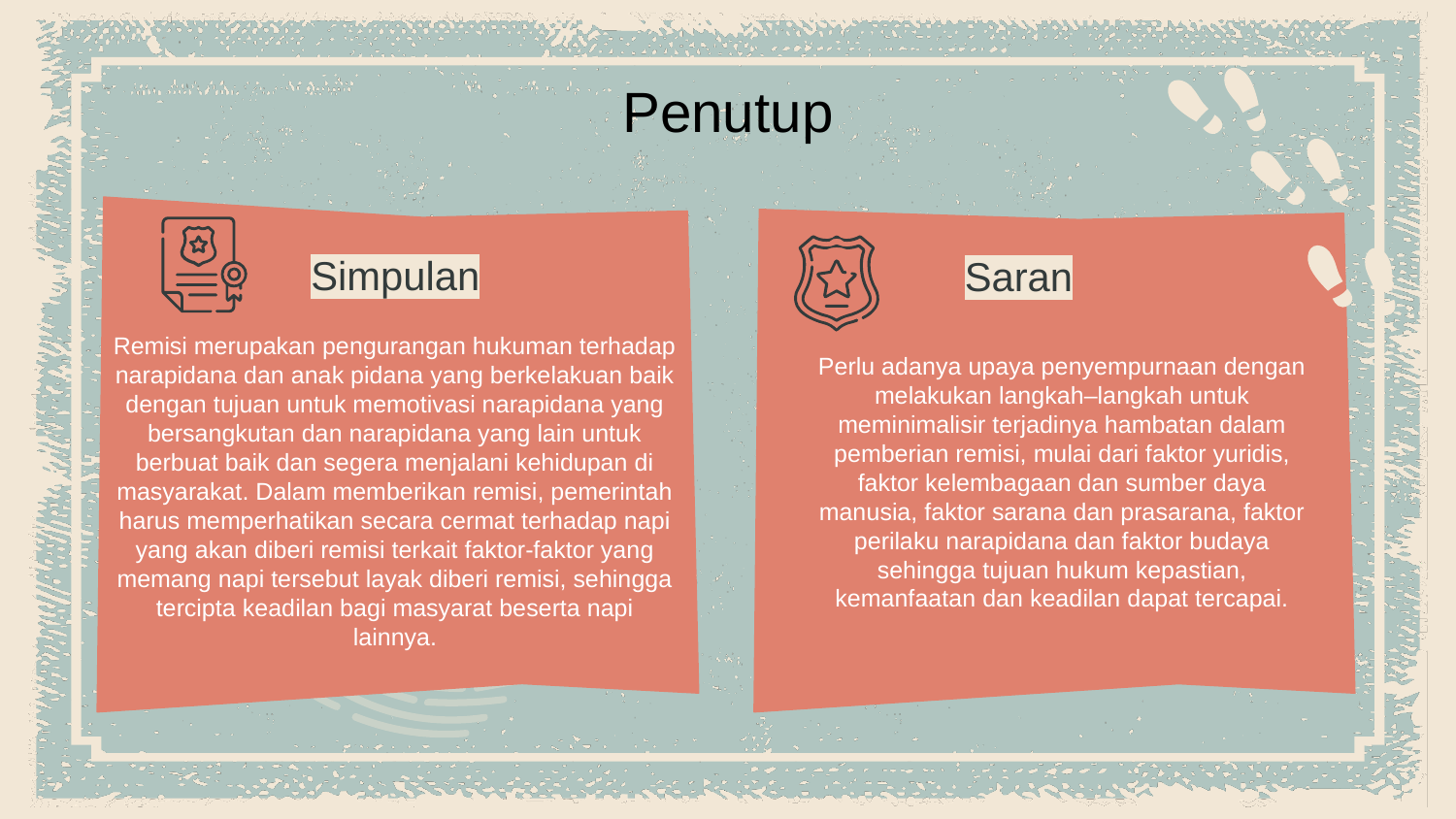

Penutup

Simpulan
Saran
Perlu adanya upaya penyempurnaan dengan melakukan langkah–langkah untuk meminimalisir terjadinya hambatan dalam pemberian remisi, mulai dari faktor yuridis, faktor kelembagaan dan sumber daya manusia, faktor sarana dan prasarana, faktor perilaku narapidana dan faktor budaya sehingga tujuan hukum kepastian, kemanfaatan dan keadilan dapat tercapai.
Remisi merupakan pengurangan hukuman terhadap narapidana dan anak pidana yang berkelakuan baik dengan tujuan untuk memotivasi narapidana yang bersangkutan dan narapidana yang lain untuk berbuat baik dan segera menjalani kehidupan di masyarakat. Dalam memberikan remisi, pemerintah harus memperhatikan secara cermat terhadap napi yang akan diberi remisi terkait faktor-faktor yang memang napi tersebut layak diberi remisi, sehingga tercipta keadilan bagi masyarat beserta napi lainnya.